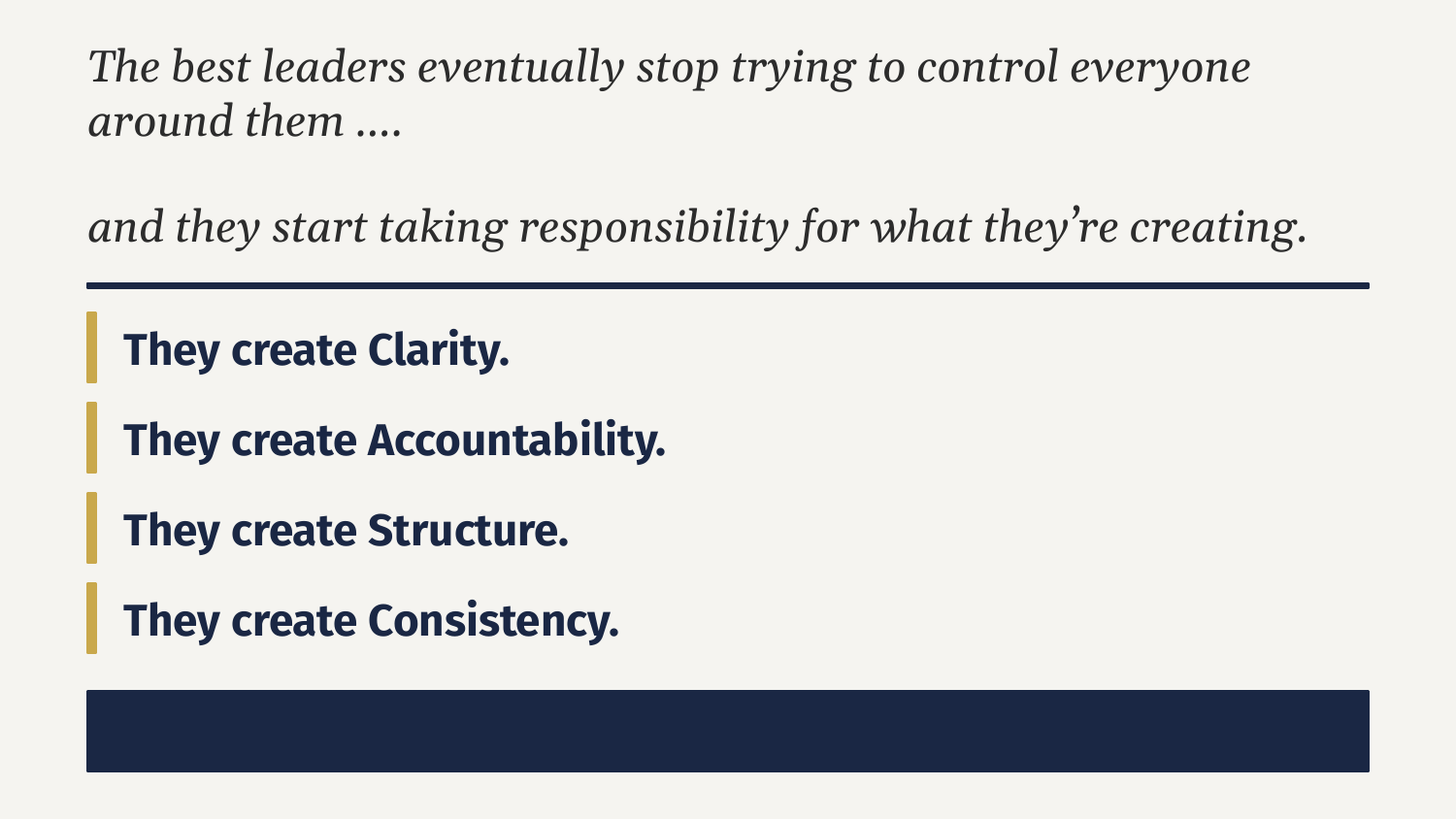

The best leaders eventually stop trying to control everyone around them ….

and they start taking responsibility for what they’re creating.

They create Clarity.

They create Accountability.

They create Structure.

They create Consistency.